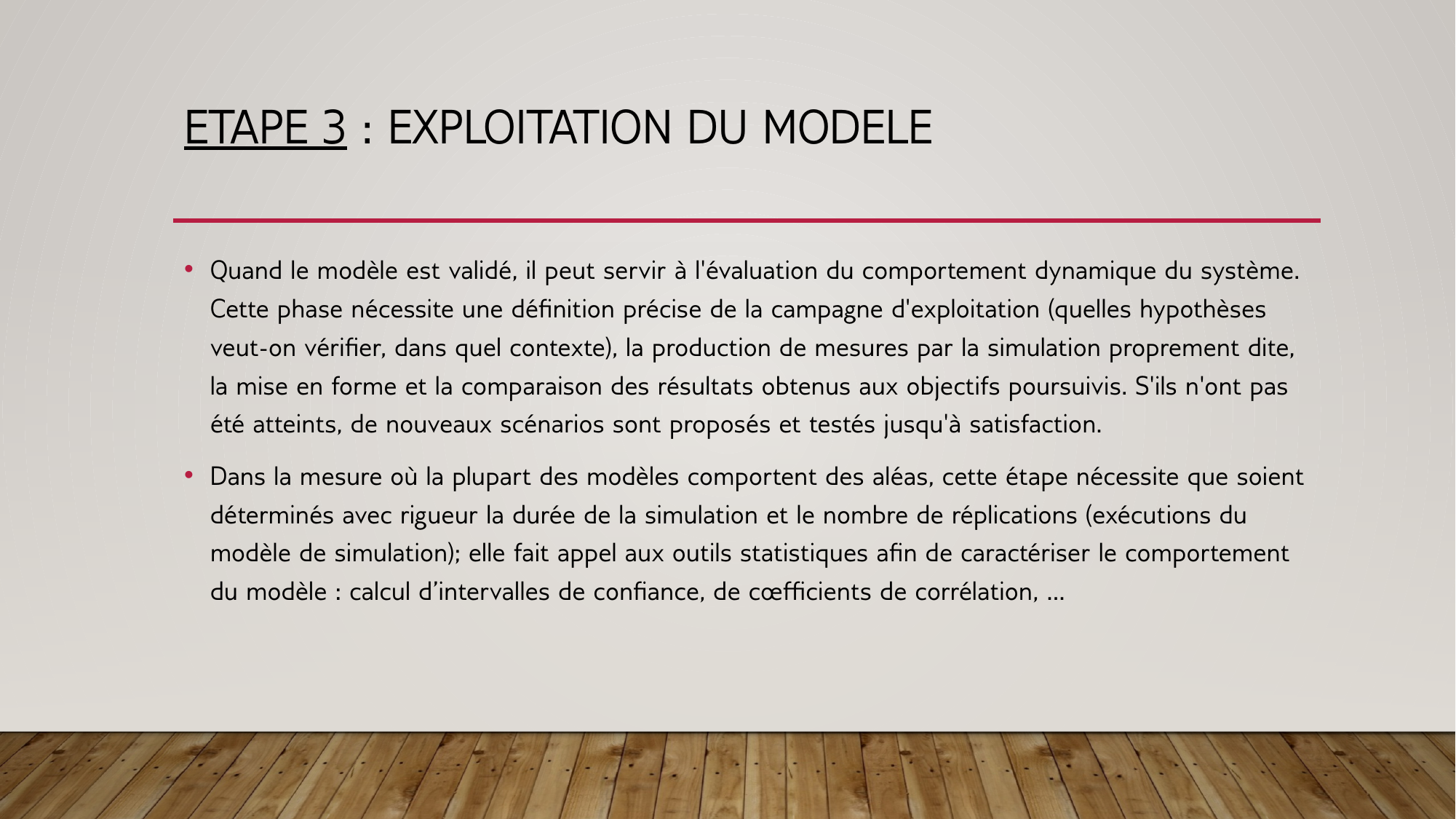

# Etape 3 : EXPLOITATION DU MODELE
Quand le modèle est validé, il peut servir à l'évaluation du comportement dynamique du système. Cette phase nécessite une définition précise de la campagne d'exploitation (quelles hypothèses veut-on vérifier, dans quel contexte), la production de mesures par la simulation proprement dite, la mise en forme et la comparaison des résultats obtenus aux objectifs poursuivis. S'ils n'ont pas été atteints, de nouveaux scénarios sont proposés et testés jusqu'à satisfaction.
Dans la mesure où la plupart des modèles comportent des aléas, cette étape nécessite que soient déterminés avec rigueur la durée de la simulation et le nombre de réplications (exécutions du modèle de simulation); elle fait appel aux outils statistiques afin de caractériser le comportement du modèle : calcul d’intervalles de confiance, de coefficients de corrélation, ...